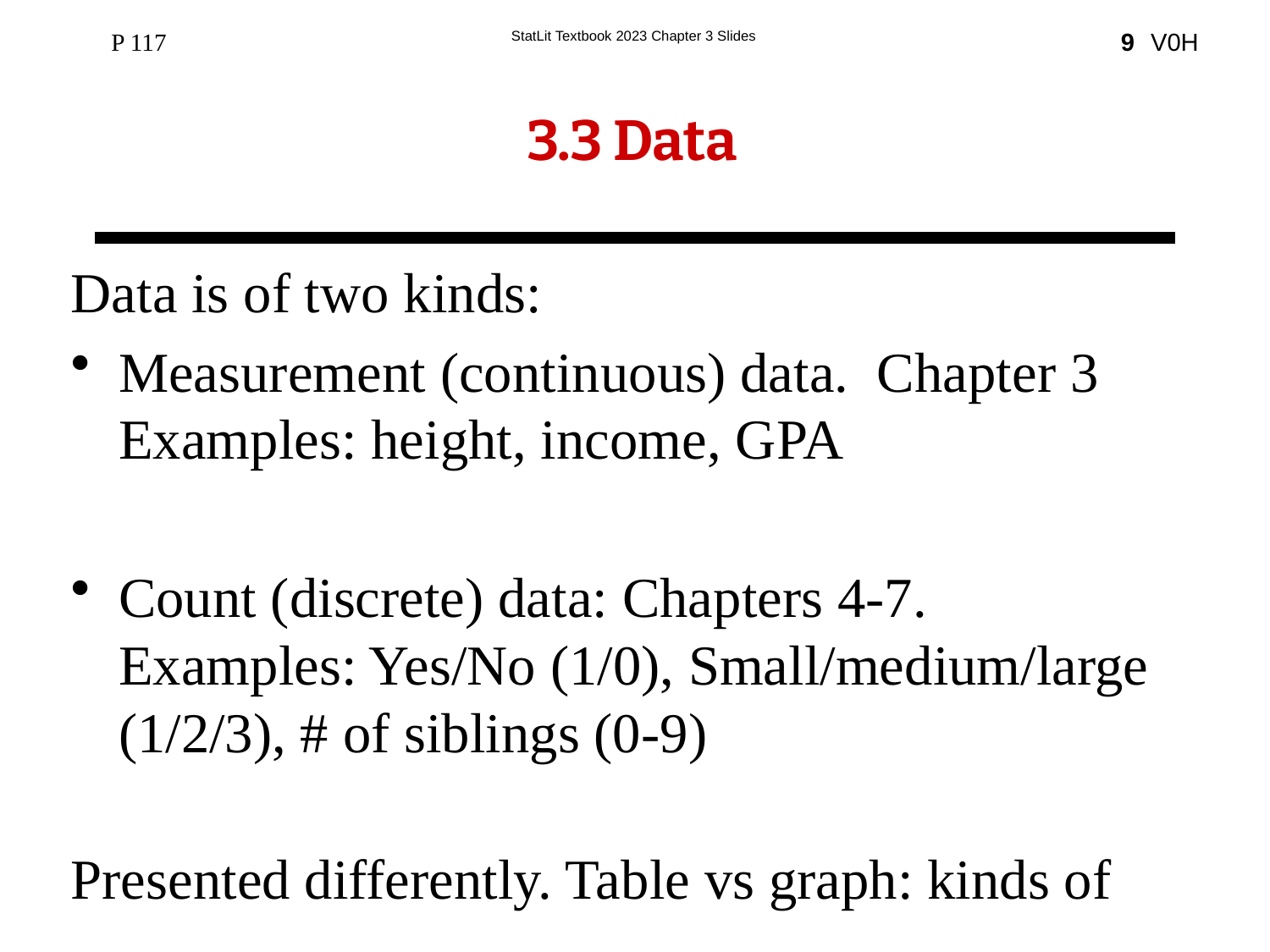

P 117
9
3.3 Data
Data is of two kinds:
Measurement (continuous) data.  Chapter 3
Examples: height, income, GPA

Count (discrete) data: Chapters 4-7.
Examples: Yes/No (1/0), Small/medium/large (1/2/3), # of siblings (0-9)
Presented differently. Table vs graph: kinds of